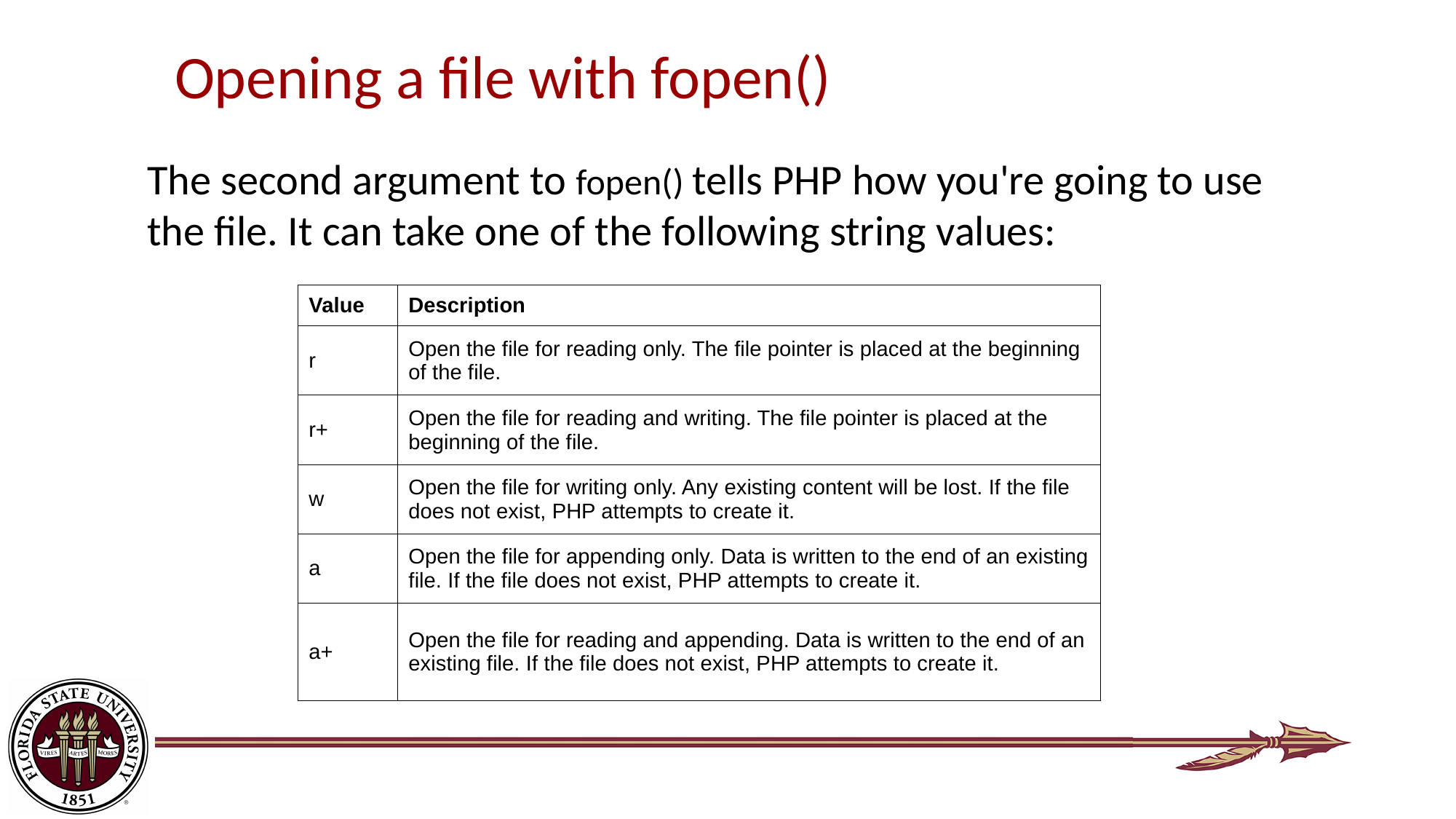

# Opening a file with fopen()
The second argument to fopen() tells PHP how you're going to use the file. It can take one of the following string values:
| Value | Description |
| --- | --- |
| r | Open the file for reading only. The file pointer is placed at the beginning of the file. |
| r+ | Open the file for reading and writing. The file pointer is placed at the beginning of the file. |
| w | Open the file for writing only. Any existing content will be lost. If the file does not exist, PHP attempts to create it. |
| a | Open the file for appending only. Data is written to the end of an existing file. If the file does not exist, PHP attempts to create it. |
| a+ | Open the file for reading and appending. Data is written to the end of an existing file. If the file does not exist, PHP attempts to create it. |